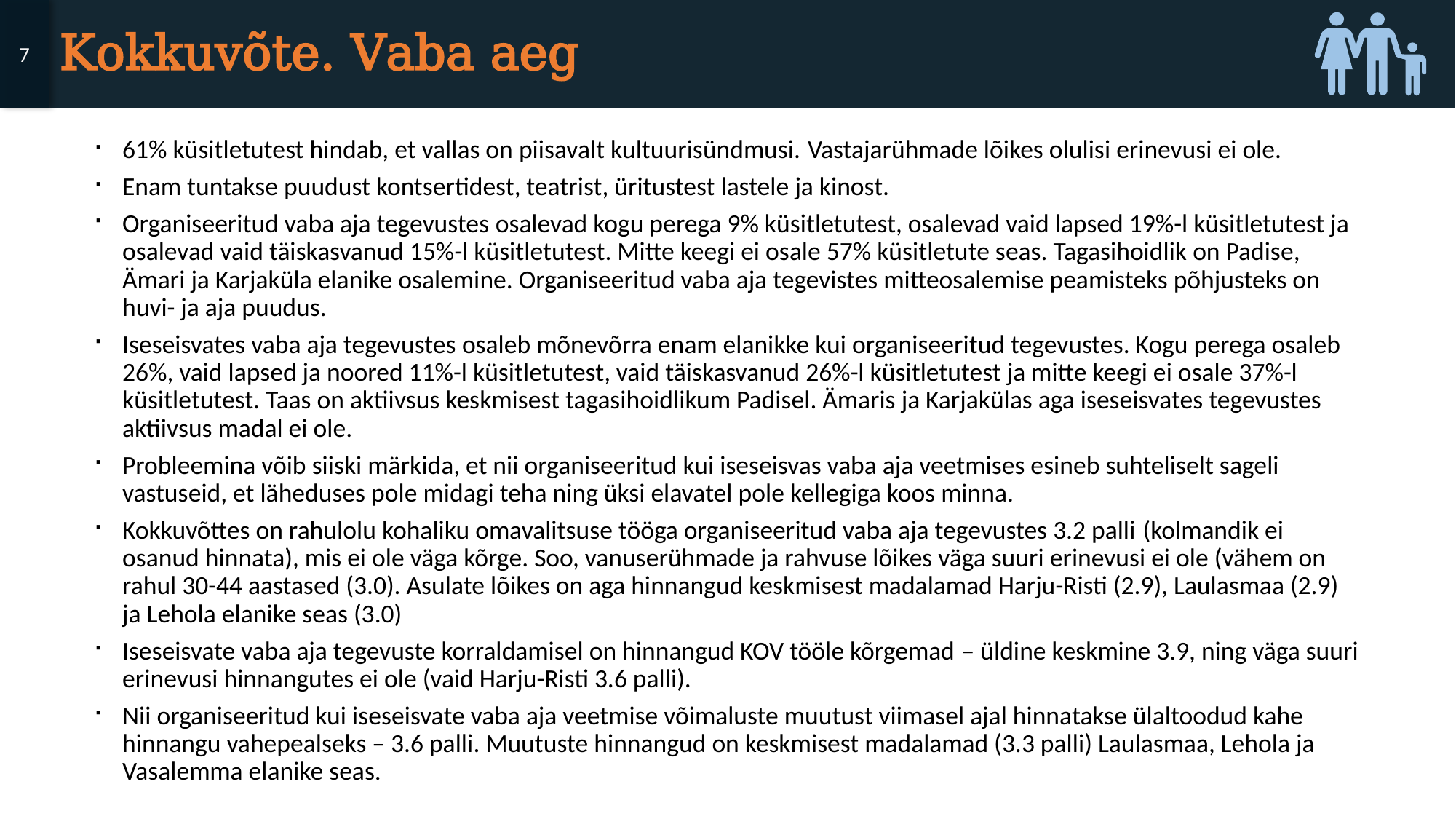

7
# Kokkuvõte. Vaba aeg

61% küsitletutest hindab, et vallas on piisavalt kultuurisündmusi. Vastajarühmade lõikes olulisi erinevusi ei ole.
Enam tuntakse puudust kontsertidest, teatrist, üritustest lastele ja kinost.
Organiseeritud vaba aja tegevustes osalevad kogu perega 9% küsitletutest, osalevad vaid lapsed 19%-l küsitletutest ja osalevad vaid täiskasvanud 15%-l küsitletutest. Mitte keegi ei osale 57% küsitletute seas. Tagasihoidlik on Padise, Ämari ja Karjaküla elanike osalemine. Organiseeritud vaba aja tegevistes mitteosalemise peamisteks põhjusteks on huvi- ja aja puudus.
Iseseisvates vaba aja tegevustes osaleb mõnevõrra enam elanikke kui organiseeritud tegevustes. Kogu perega osaleb 26%, vaid lapsed ja noored 11%-l küsitletutest, vaid täiskasvanud 26%-l küsitletutest ja mitte keegi ei osale 37%-l küsitletutest. Taas on aktiivsus keskmisest tagasihoidlikum Padisel. Ämaris ja Karjakülas aga iseseisvates tegevustes aktiivsus madal ei ole.
Probleemina võib siiski märkida, et nii organiseeritud kui iseseisvas vaba aja veetmises esineb suhteliselt sageli vastuseid, et läheduses pole midagi teha ning üksi elavatel pole kellegiga koos minna.
Kokkuvõttes on rahulolu kohaliku omavalitsuse tööga organiseeritud vaba aja tegevustes 3.2 palli (kolmandik ei osanud hinnata), mis ei ole väga kõrge. Soo, vanuserühmade ja rahvuse lõikes väga suuri erinevusi ei ole (vähem on rahul 30-44 aastased (3.0). Asulate lõikes on aga hinnangud keskmisest madalamad Harju-Risti (2.9), Laulasmaa (2.9) ja Lehola elanike seas (3.0)
Iseseisvate vaba aja tegevuste korraldamisel on hinnangud KOV tööle kõrgemad – üldine keskmine 3.9, ning väga suuri erinevusi hinnangutes ei ole (vaid Harju-Risti 3.6 palli).
Nii organiseeritud kui iseseisvate vaba aja veetmise võimaluste muutust viimasel ajal hinnatakse ülaltoodud kahe hinnangu vahepealseks – 3.6 palli. Muutuste hinnangud on keskmisest madalamad (3.3 palli) Laulasmaa, Lehola ja Vasalemma elanike seas.